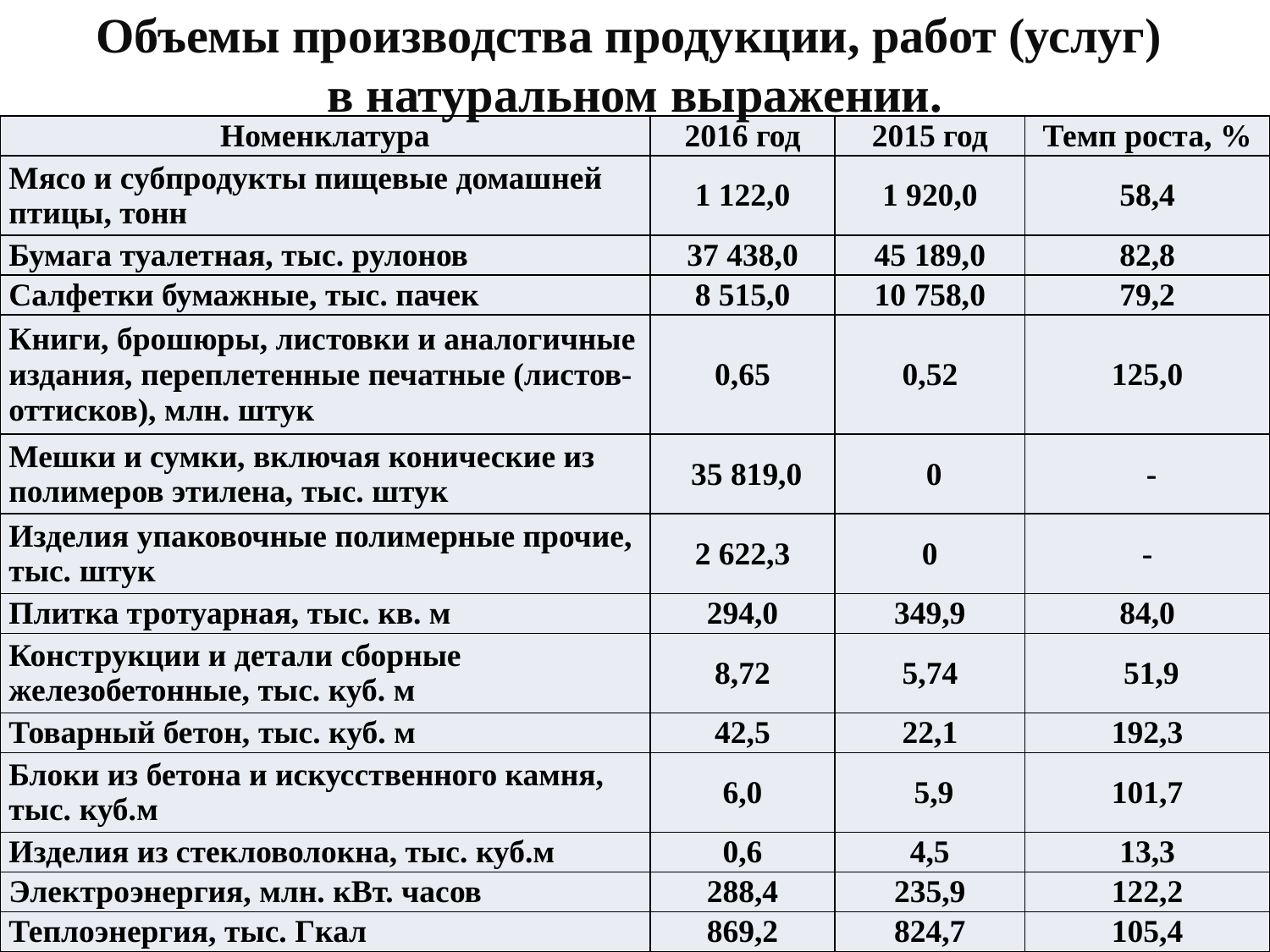

# Объемы производства продукции, работ (услуг) в натуральном выражении.
| Номенклатура | 2016 год | 2015 год | Темп роста, % |
| --- | --- | --- | --- |
| Мясо и субпродукты пищевые домашней птицы, тонн | 1 122,0 | 1 920,0 | 58,4 |
| Бумага туалетная, тыс. рулонов | 37 438,0 | 45 189,0 | 82,8 |
| Салфетки бумажные, тыс. пачек | 8 515,0 | 10 758,0 | 79,2 |
| Книги, брошюры, листовки и аналогичные издания, переплетенные печатные (листов-оттисков), млн. штук | 0,65 | 0,52 | 125,0 |
| Мешки и сумки, включая конические из полимеров этилена, тыс. штук | 35 819,0 | 0 | - |
| Изделия упаковочные полимерные прочие, тыс. штук | 2 622,3 | 0 | - |
| Плитка тротуарная, тыс. кв. м | 294,0 | 349,9 | 84,0 |
| Конструкции и детали сборные железобетонные, тыс. куб. м | 8,72 | 5,74 | 51,9 |
| Товарный бетон, тыс. куб. м | 42,5 | 22,1 | 192,3 |
| Блоки из бетона и искусственного камня, тыс. куб.м | 6,0 | 5,9 | 101,7 |
| Изделия из стекловолокна, тыс. куб.м | 0,6 | 4,5 | 13,3 |
| Электроэнергия, млн. кВт. часов | 288,4 | 235,9 | 122,2 |
| Теплоэнергия, тыс. Гкал | 869,2 | 824,7 | 105,4 |